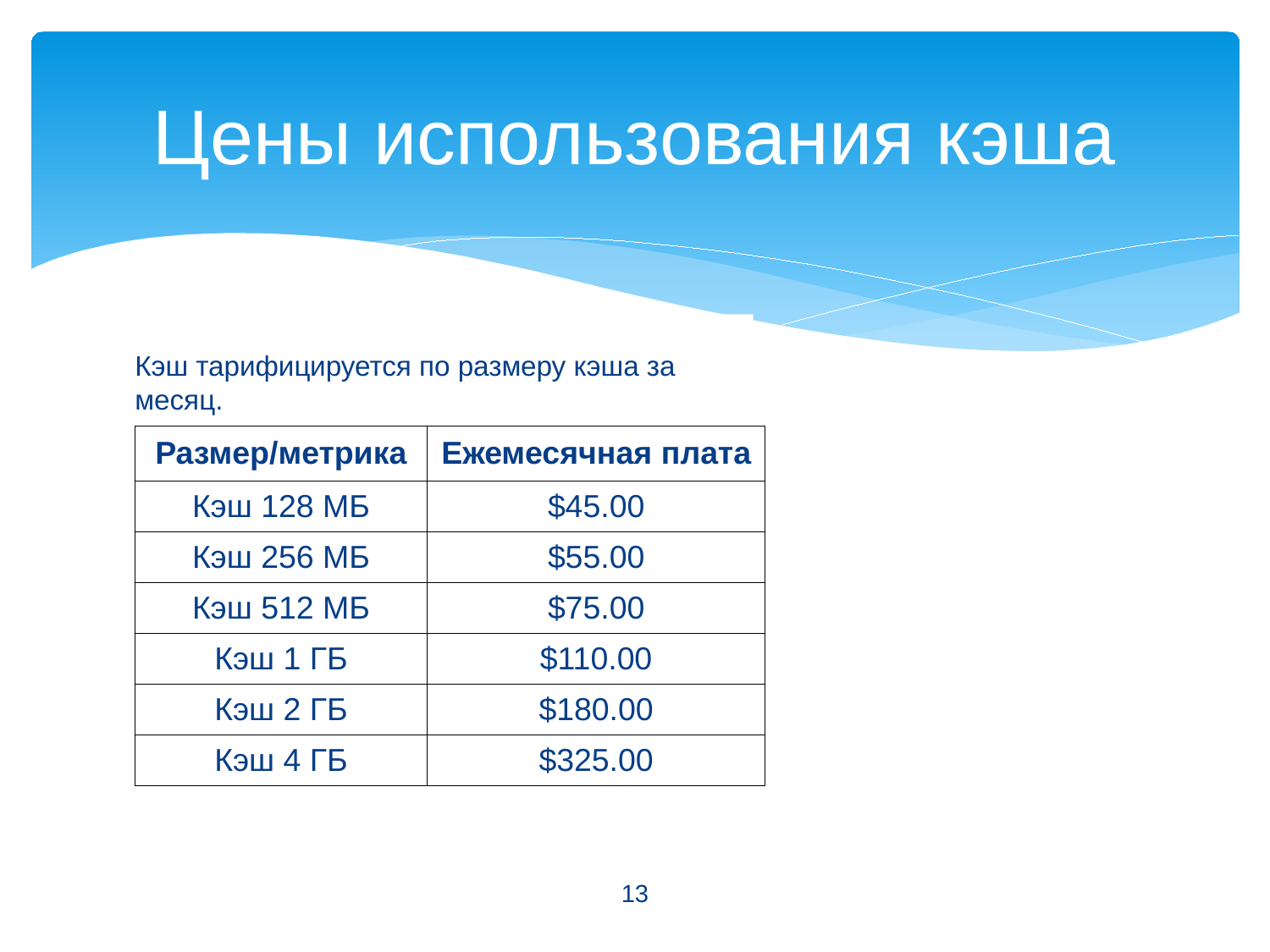

# Цены использования кэша

Кэш тарифицируется по размеру кэша за месяц.
| Размер/метрика | Ежемесячная плата |
| --- | --- |
| Кэш 128 МБ | $45.00 |
| Кэш 256 МБ | $55.00 |
| Кэш 512 МБ | $75.00 |
| Кэш 1 ГБ | $110.00 |
| Кэш 2 ГБ | $180.00 |
| Кэш 4 ГБ | $325.00 |
13